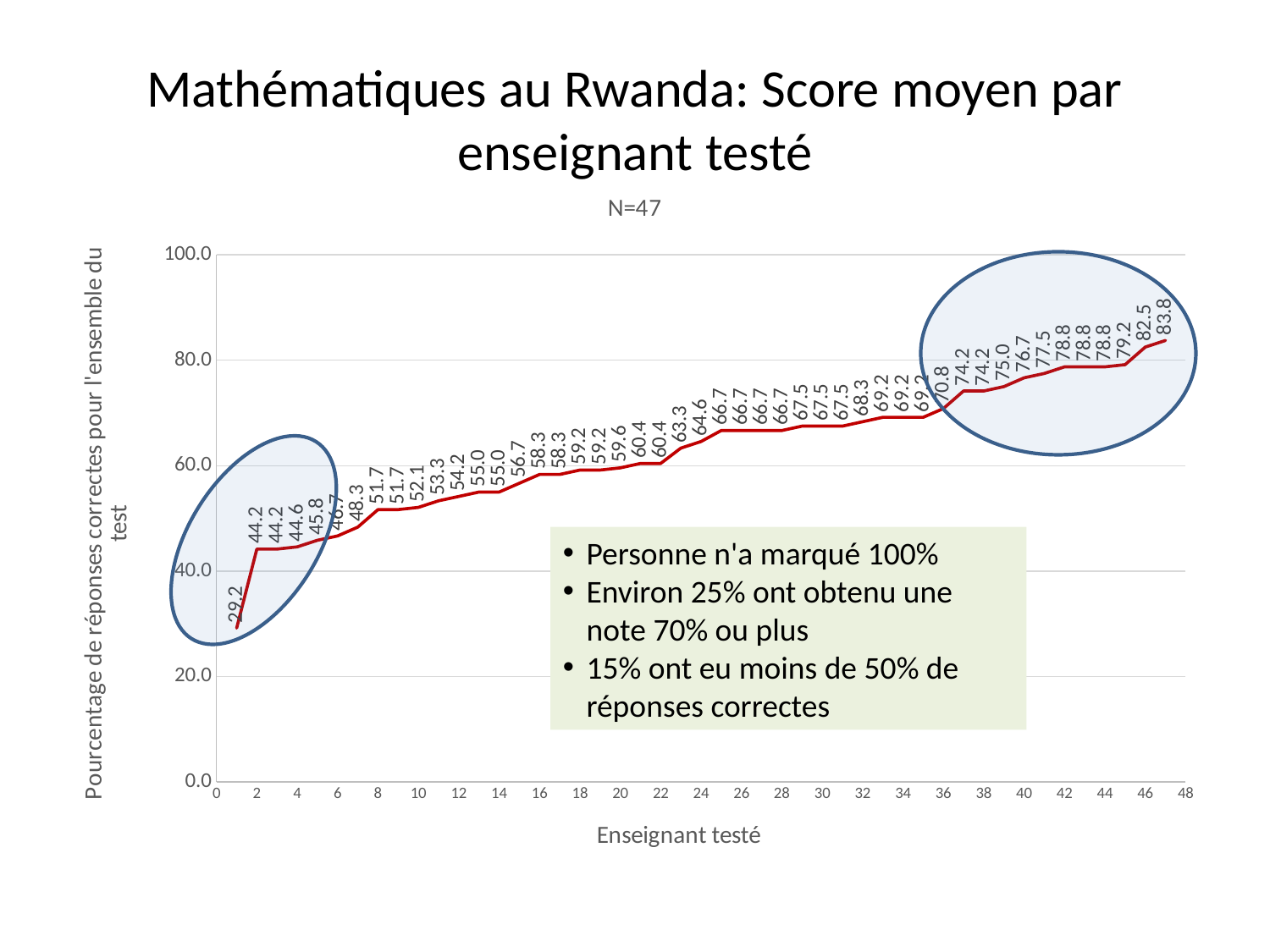

# Mathématiques au Rwanda: Score moyen par enseignant testé

### Chart: N=47

| Category |  |
|---|---|
Personne n'a marqué 100%
Environ 25% ont obtenu une note 70% ou plus
15% ont eu moins de 50% de réponses correctes